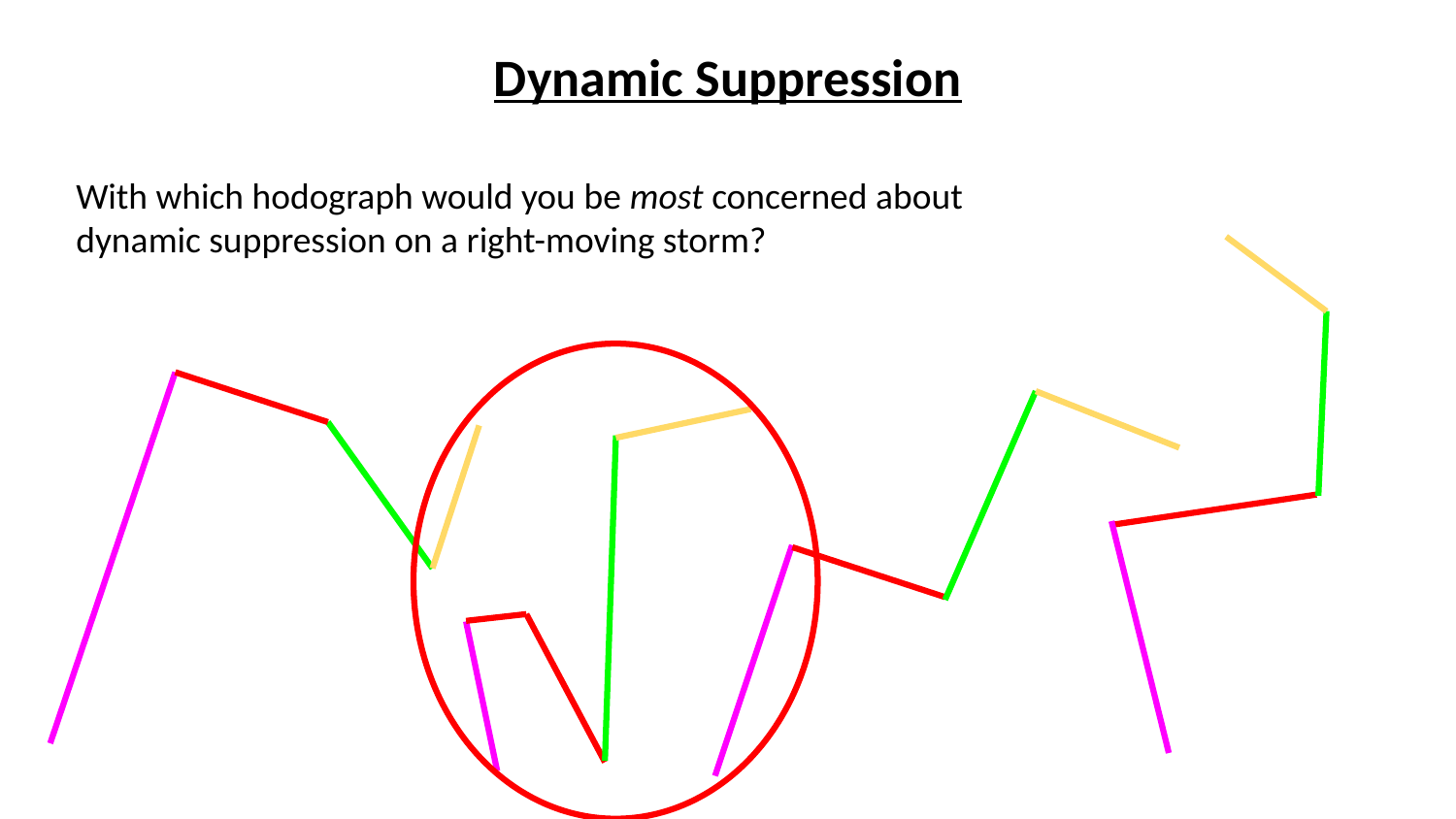

Dynamic Suppression
With which hodograph would you be most concerned about
dynamic suppression on a right-moving storm?